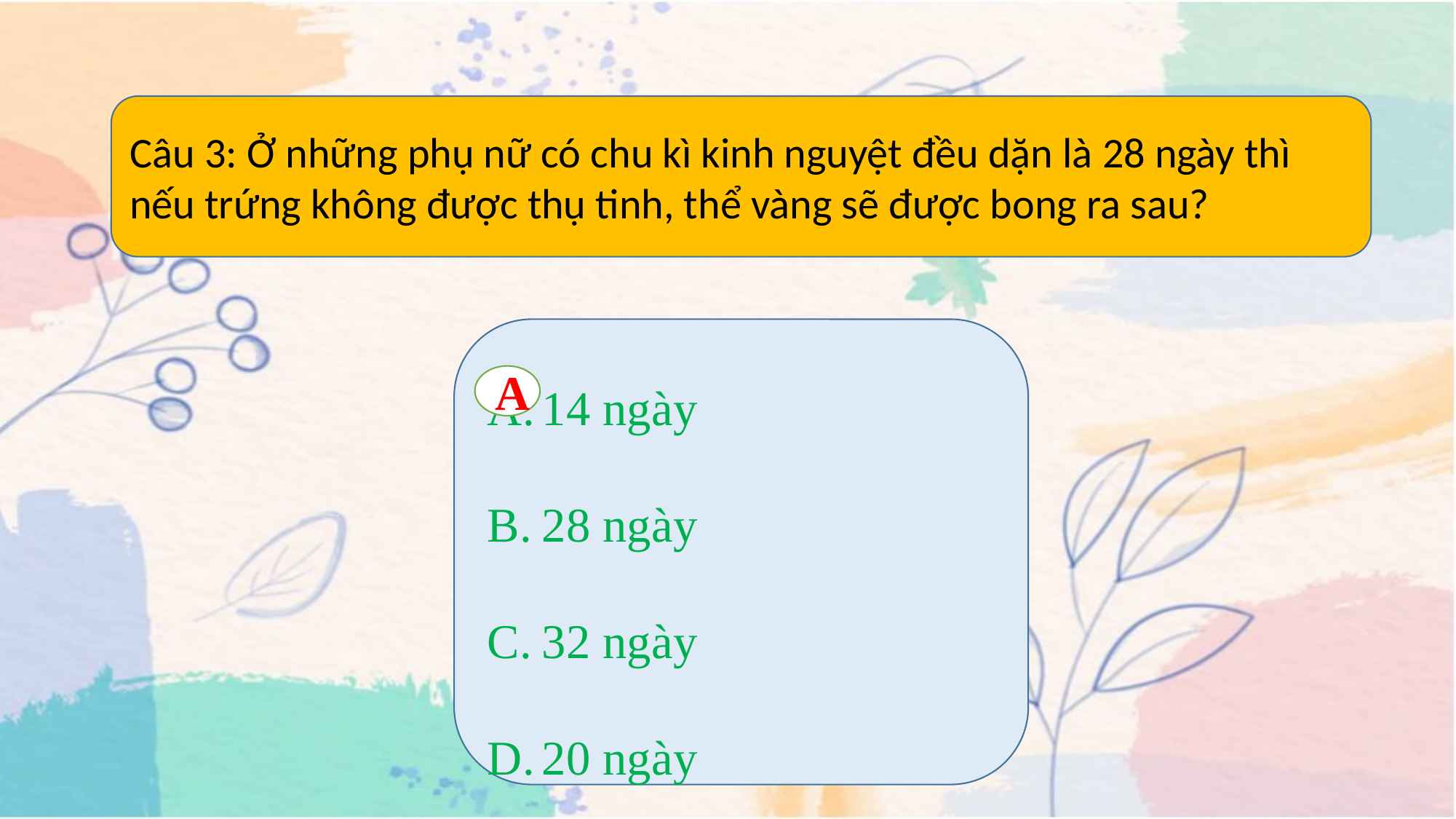

Câu 3: Ở những phụ nữ có chu kì kinh nguyệt đều dặn là 28 ngày thì nếu trứng không được thụ tinh, thể vàng sẽ được bong ra sau?
14 ngày
28 ngày
32 ngày
20 ngày
A